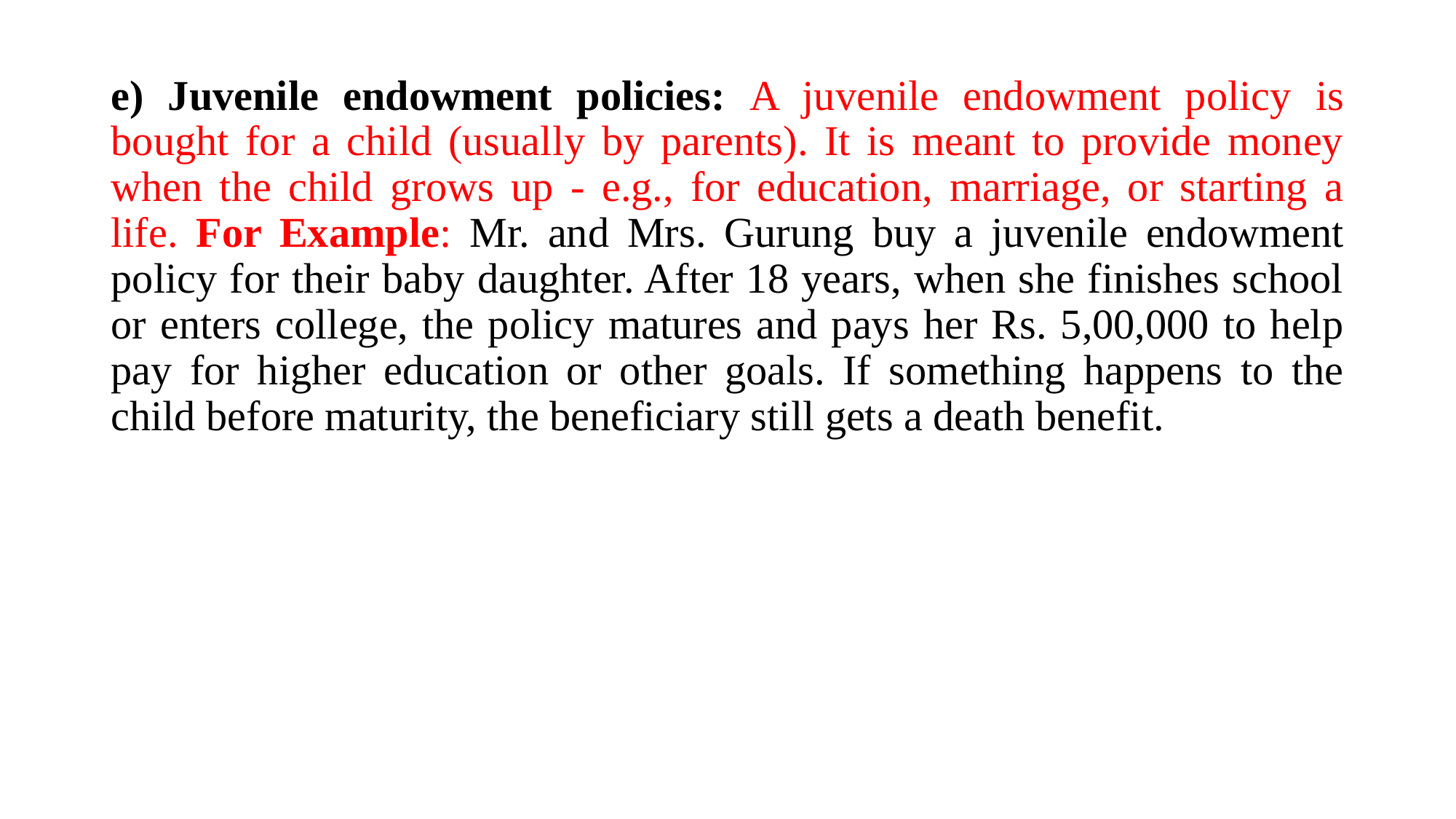

e) Juvenile endowment policies: A juvenile endowment policy is bought for a child (usually by parents). It is meant to provide money when the child grows up - e.g., for education, marriage, or starting a life. For Example: Mr. and Mrs. Gurung buy a juvenile endowment policy for their baby daughter. After 18 years, when she finishes school or enters college, the policy matures and pays her Rs. 5,00,000 to help pay for higher education or other goals. If something happens to the child before maturity, the beneficiary still gets a death benefit.